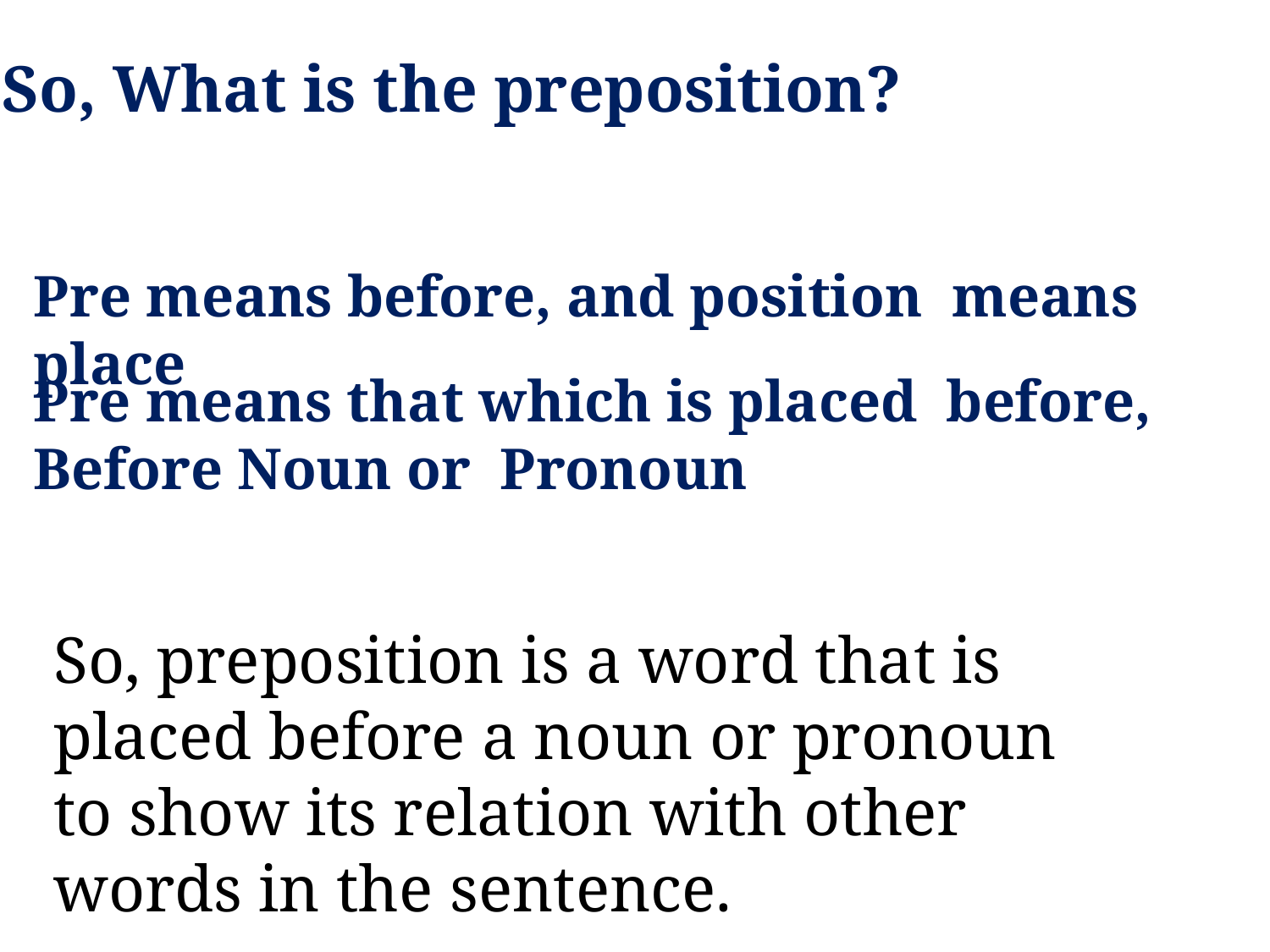

So, What is the preposition?

Pre means before, and position  means place
Pre means that which is placed  before,
Before Noun or  Pronoun

So, preposition is a word that is placed before a noun or pronoun to show its relation with other words in the sentence.